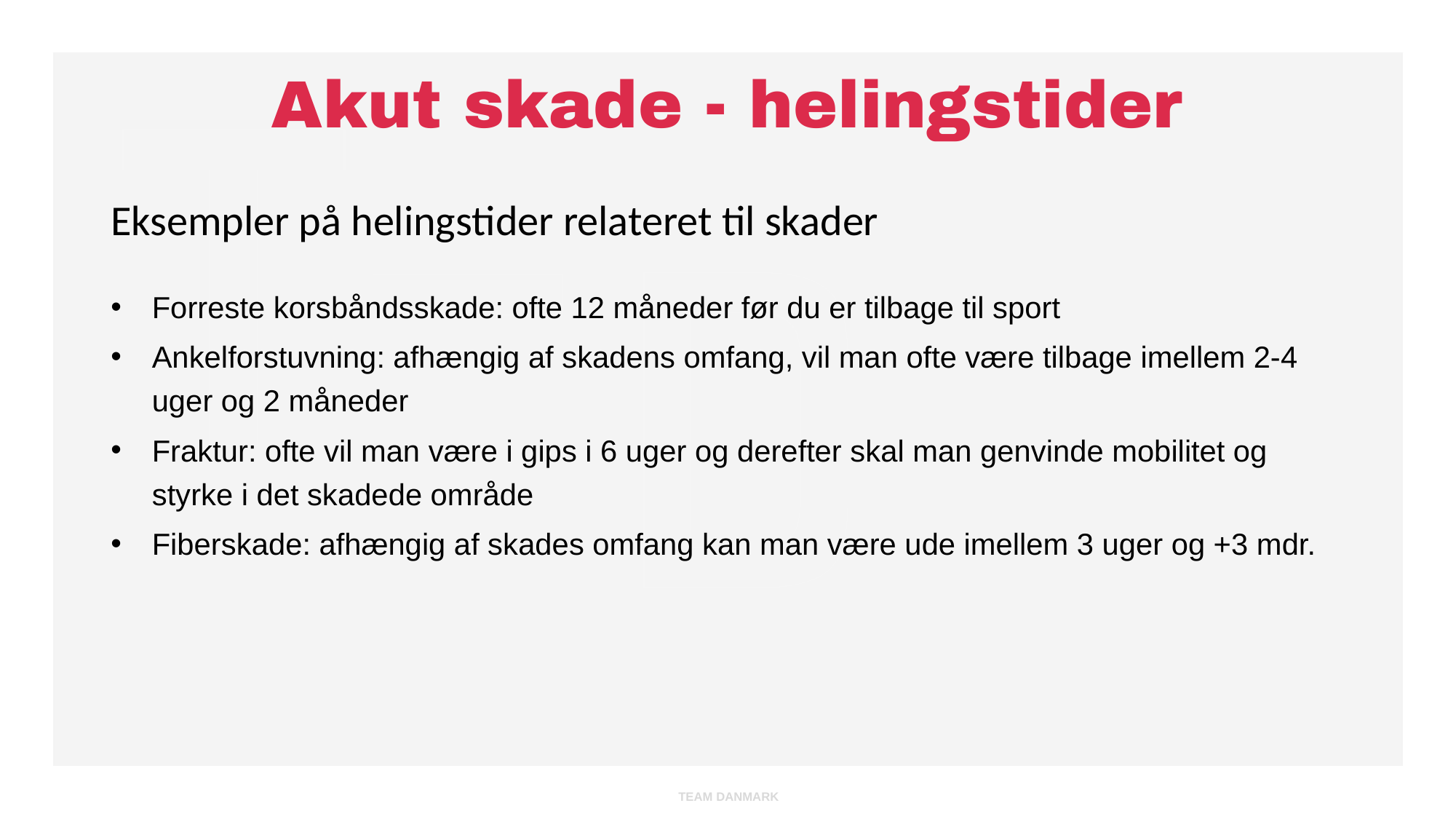

# Akut skade - helingstider
Eksempler på helingstider relateret til skader
Forreste korsbåndsskade: ofte 12 måneder før du er tilbage til sport
Ankelforstuvning: afhængig af skadens omfang, vil man ofte være tilbage imellem 2-4 uger og 2 måneder
Fraktur: ofte vil man være i gips i 6 uger og derefter skal man genvinde mobilitet og styrke i det skadede område
Fiberskade: afhængig af skades omfang kan man være ude imellem 3 uger og +3 mdr.
TEAM DANMARK